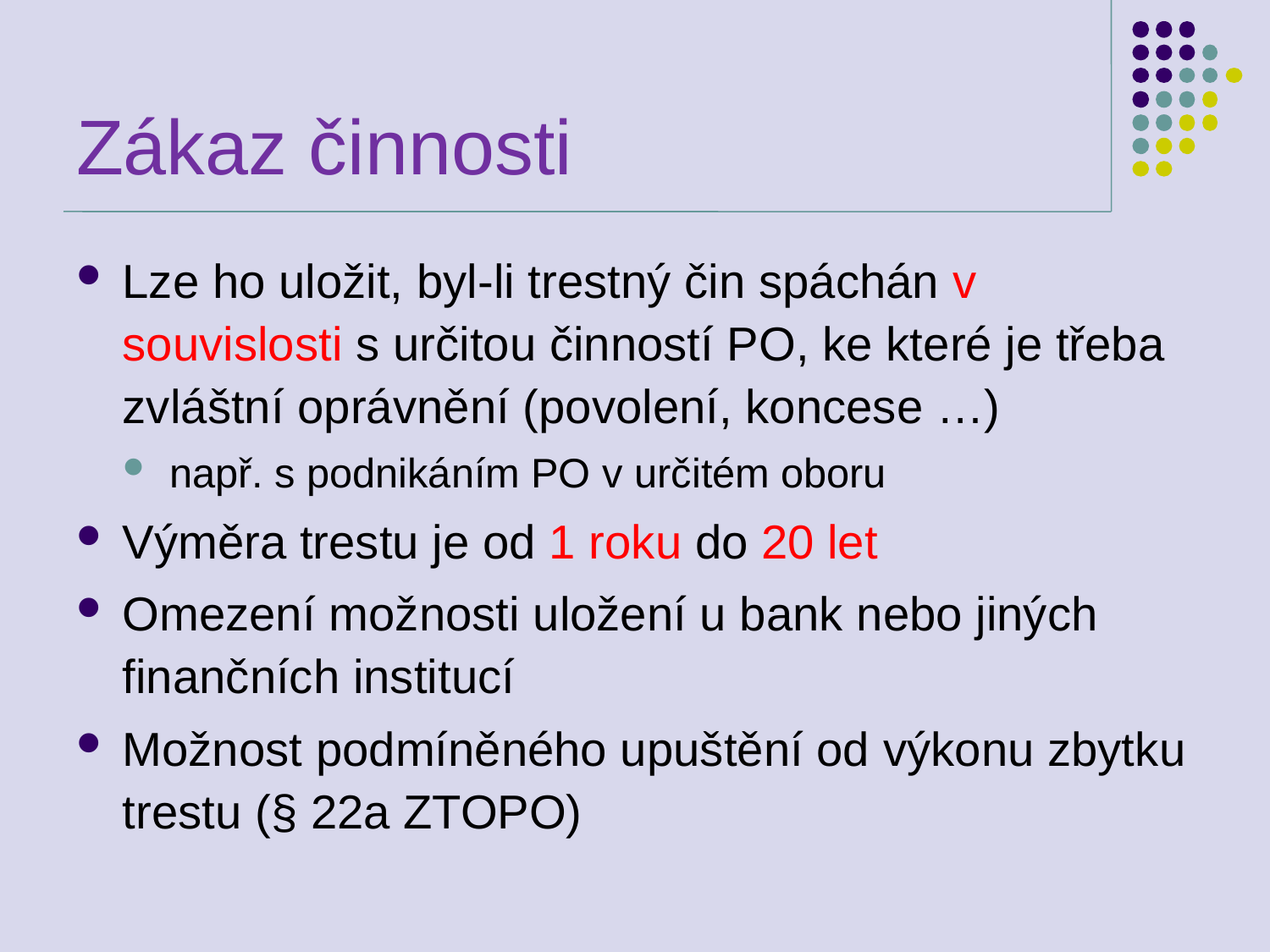

# Zákaz činnosti
Lze ho uložit, byl-li trestný čin spáchán v souvislosti s určitou činností PO, ke které je třeba zvláštní oprávnění (povolení, koncese …)
např. s podnikáním PO v určitém oboru
Výměra trestu je od 1 roku do 20 let
Omezení možnosti uložení u bank nebo jiných finančních institucí
Možnost podmíněného upuštění od výkonu zbytku trestu (§ 22a ZTOPO)